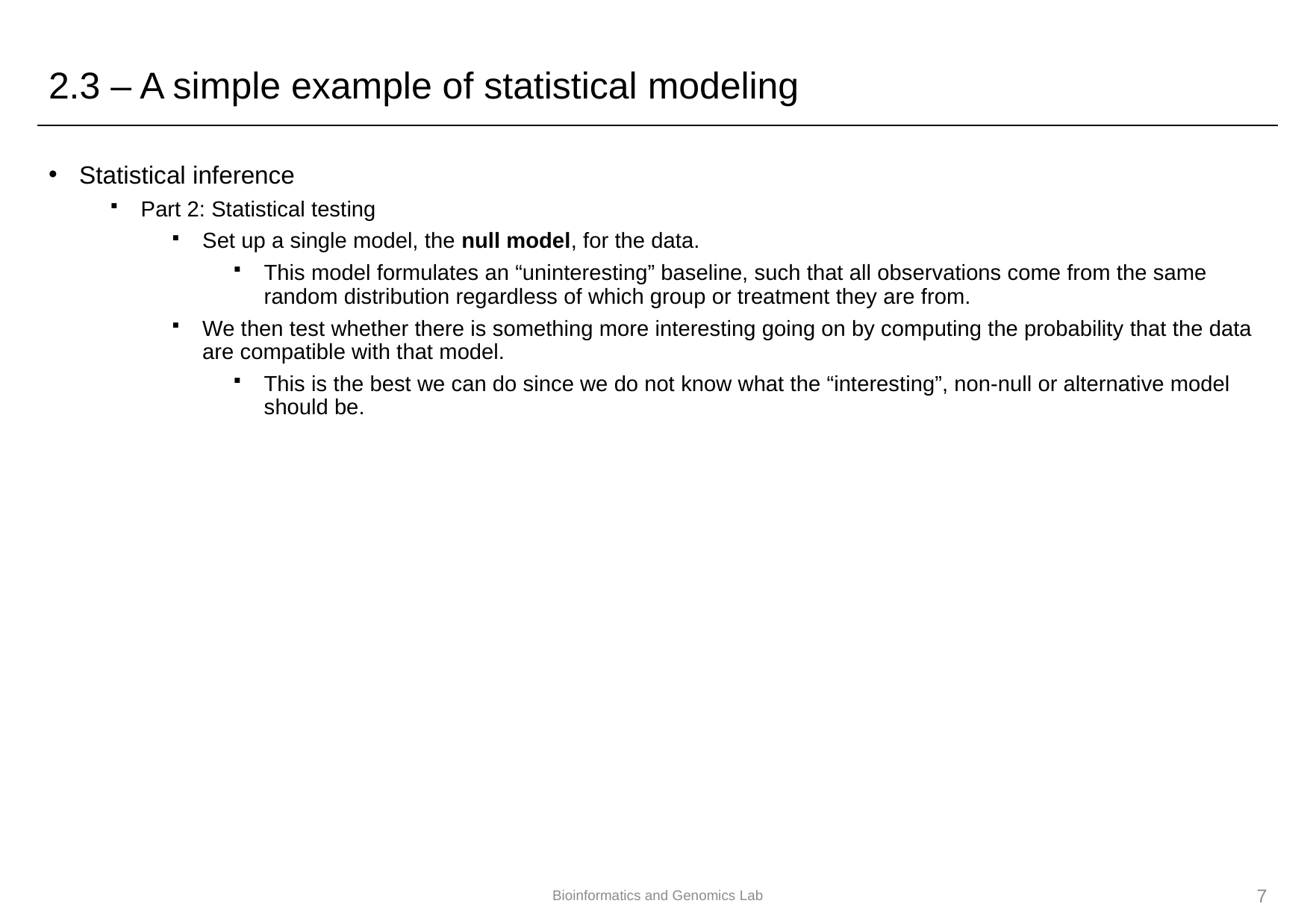

# 2.3 – A simple example of statistical modeling
Statistical inference
Part 2: Statistical testing
Set up a single model, the null model, for the data.
This model formulates an “uninteresting” baseline, such that all observations come from the same random distribution regardless of which group or treatment they are from.
We then test whether there is something more interesting going on by computing the probability that the data are compatible with that model.
This is the best we can do since we do not know what the “interesting”, non-null or alternative model should be.

7